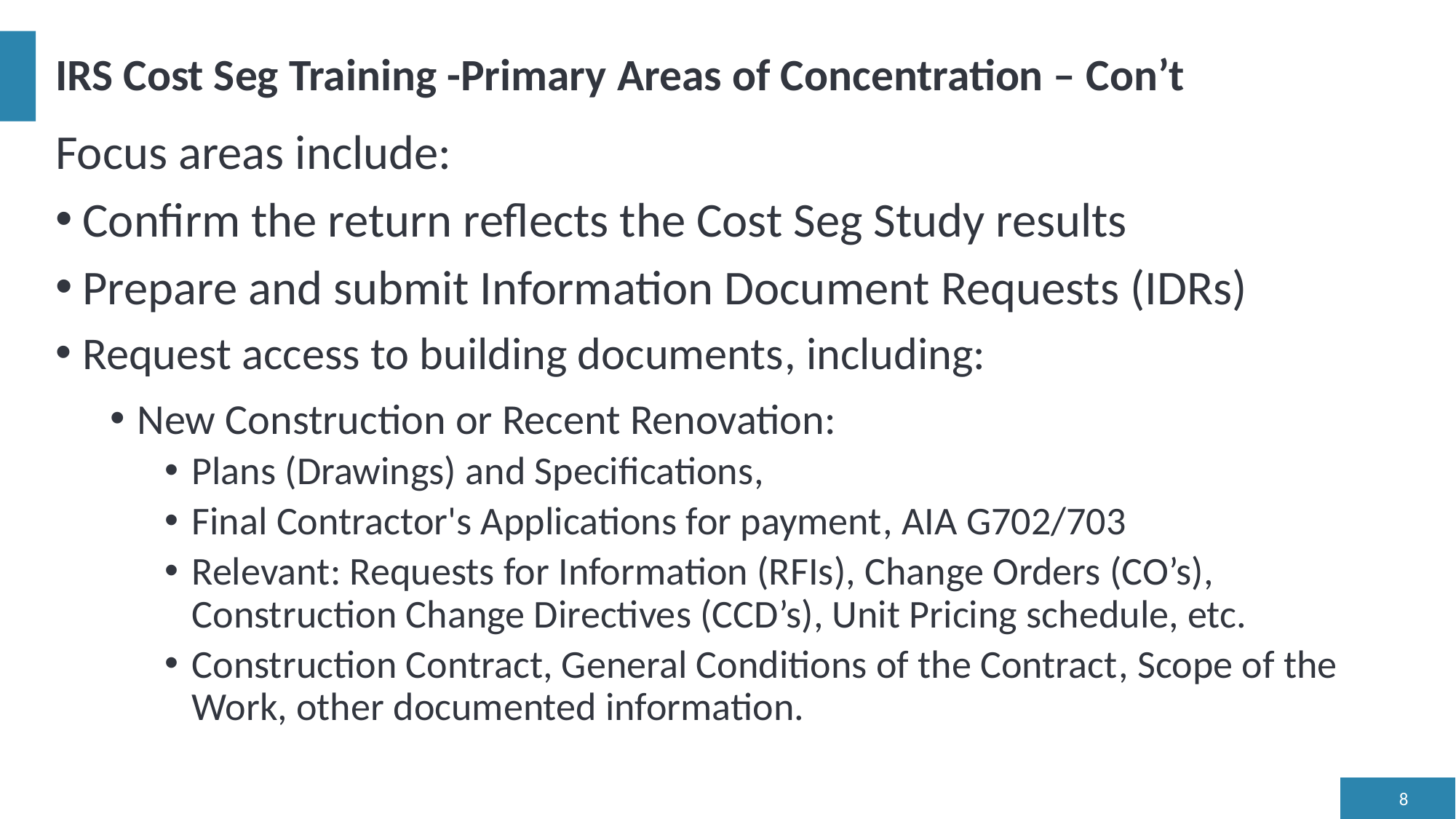

# IRS Cost Seg Training -Primary Areas of Concentration – Con’t
Focus areas include:
Confirm the return reflects the Cost Seg Study results
Prepare and submit Information Document Requests (IDRs)
Request access to building documents, including:
New Construction or Recent Renovation:
Plans (Drawings) and Specifications,
Final Contractor's Applications for payment, AIA G702/703
Relevant: Requests for Information (RFIs), Change Orders (CO’s), Construction Change Directives (CCD’s), Unit Pricing schedule, etc.
Construction Contract, General Conditions of the Contract, Scope of the Work, other documented information.
8